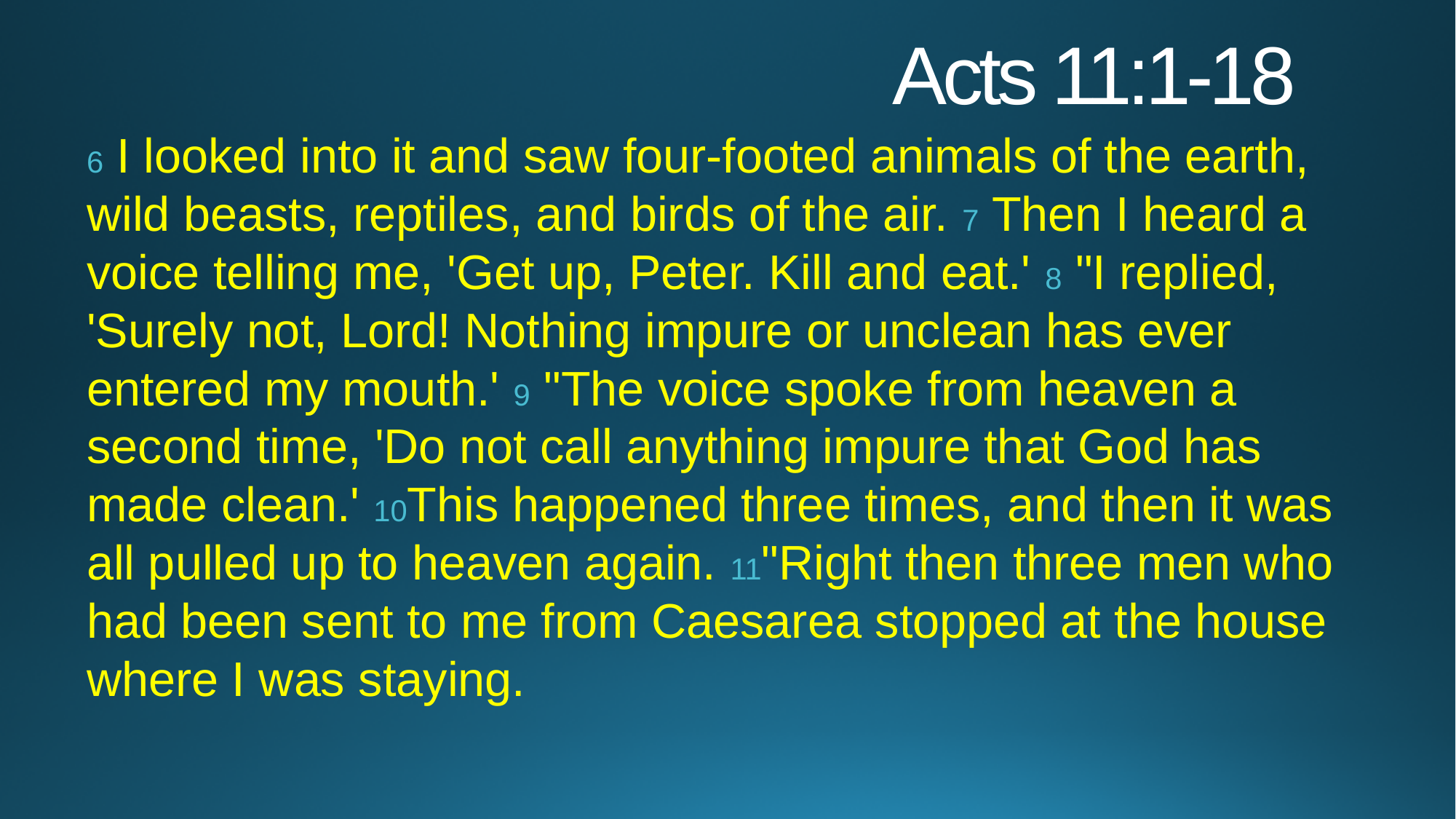

# Acts 11:1-18
6 I looked into it and saw four-footed animals of the earth, wild beasts, reptiles, and birds of the air. 7 Then I heard a voice telling me, 'Get up, Peter. Kill and eat.' 8 "I replied, 'Surely not, Lord! Nothing impure or unclean has ever entered my mouth.' 9 "The voice spoke from heaven a second time, 'Do not call anything impure that God has made clean.' 10This happened three times, and then it was all pulled up to heaven again. 11"Right then three men who had been sent to me from Caesarea stopped at the house where I was staying.